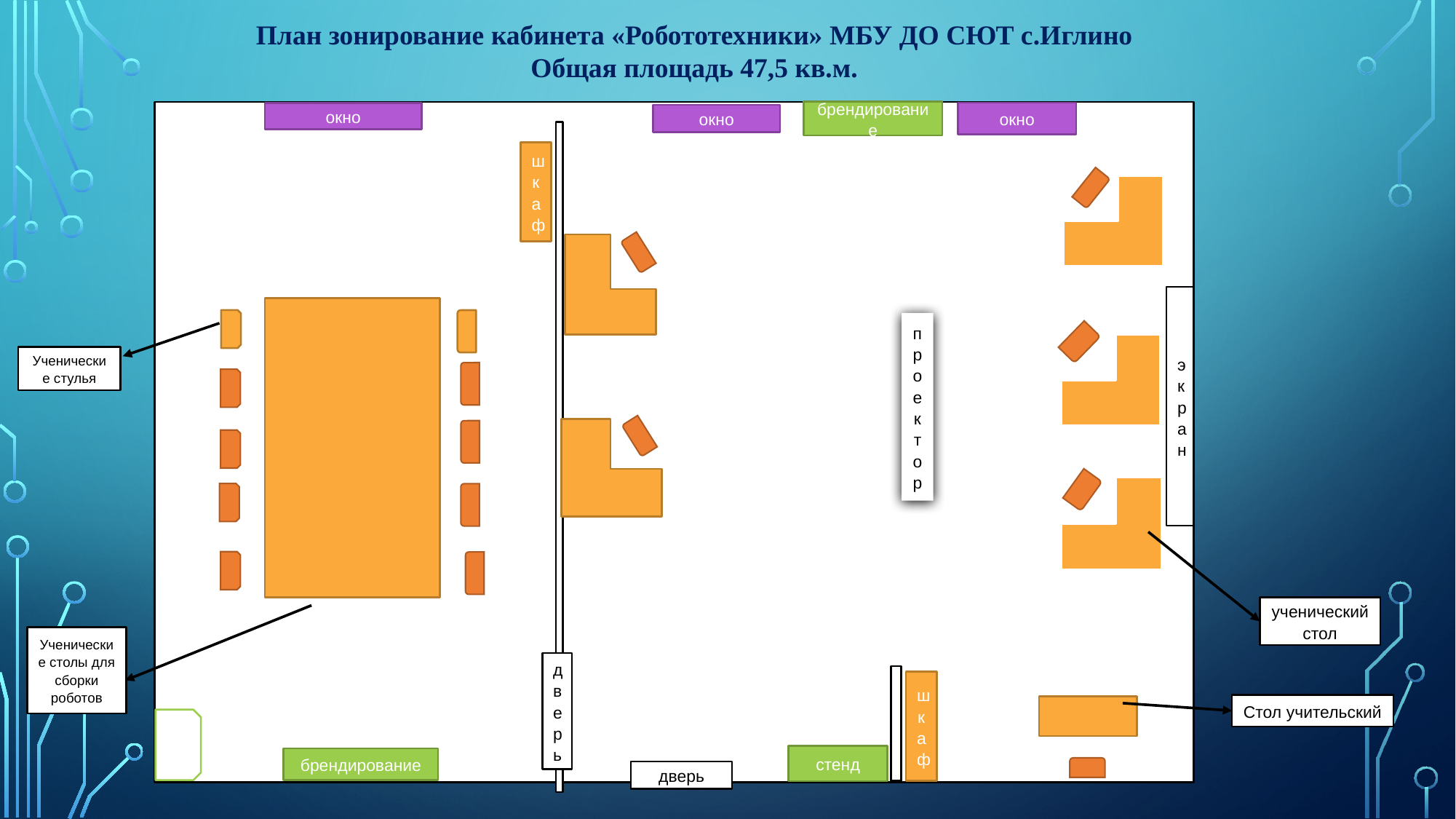

План зонирование кабинета «Робототехники» МБУ ДО СЮТ с.Иглино
Общая площадь 47,5 кв.м.

брендирование

окно
окно
окно

шкаф

экран

проектор

Ученические стулья

ученический
стол
Ученические столы для сборки роботов
дверь

шкаф
Стол учительский

стенд
брендирование

дверь